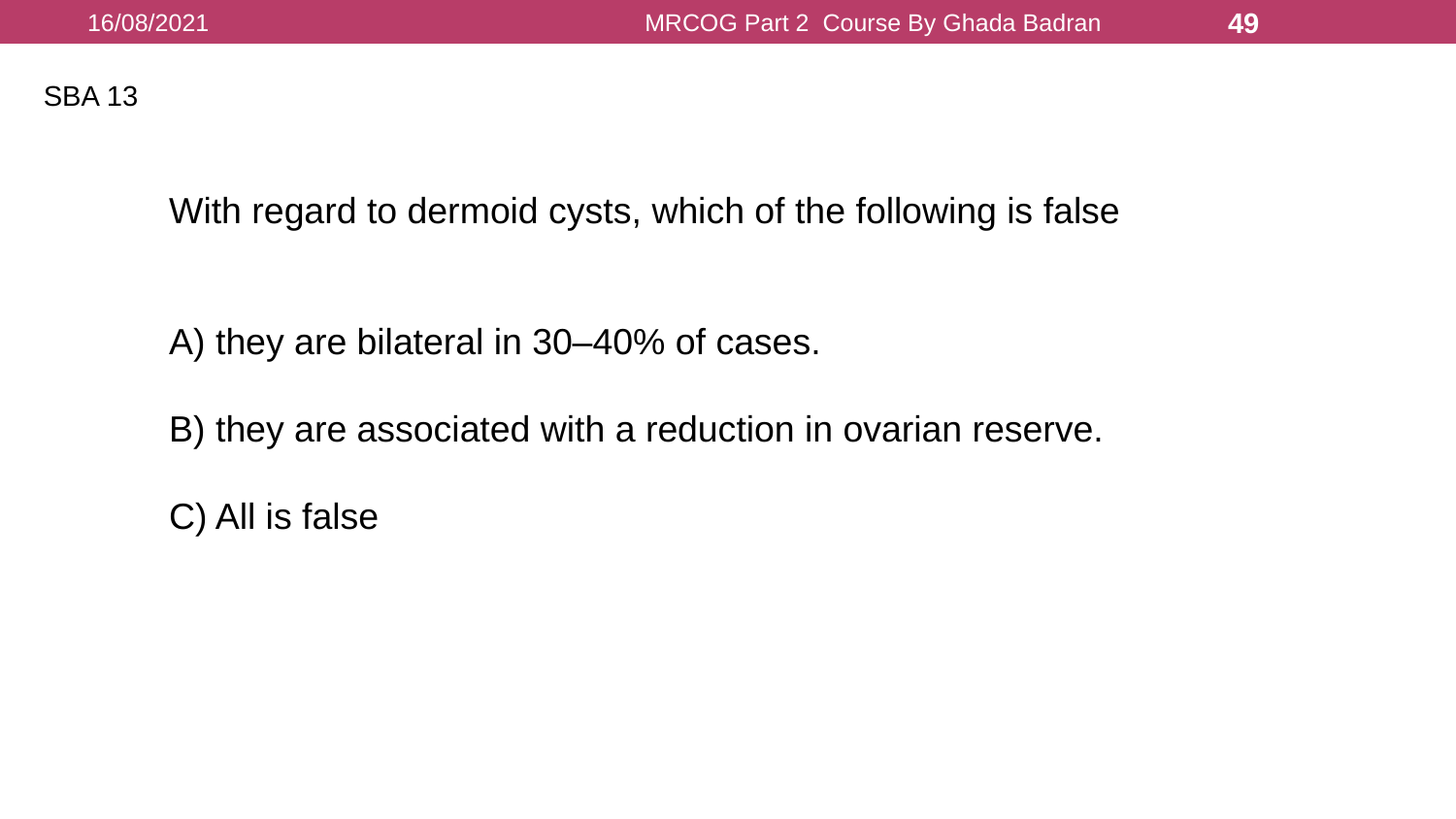

16/08/2021
MRCOG Part 2  Course By Ghada Badran
49
SBA 13
With regard to dermoid cysts, which of the following is false

A) they are bilateral in 30–40% of cases.

B) they are associated with a reduction in ovarian reserve.

C) All is false